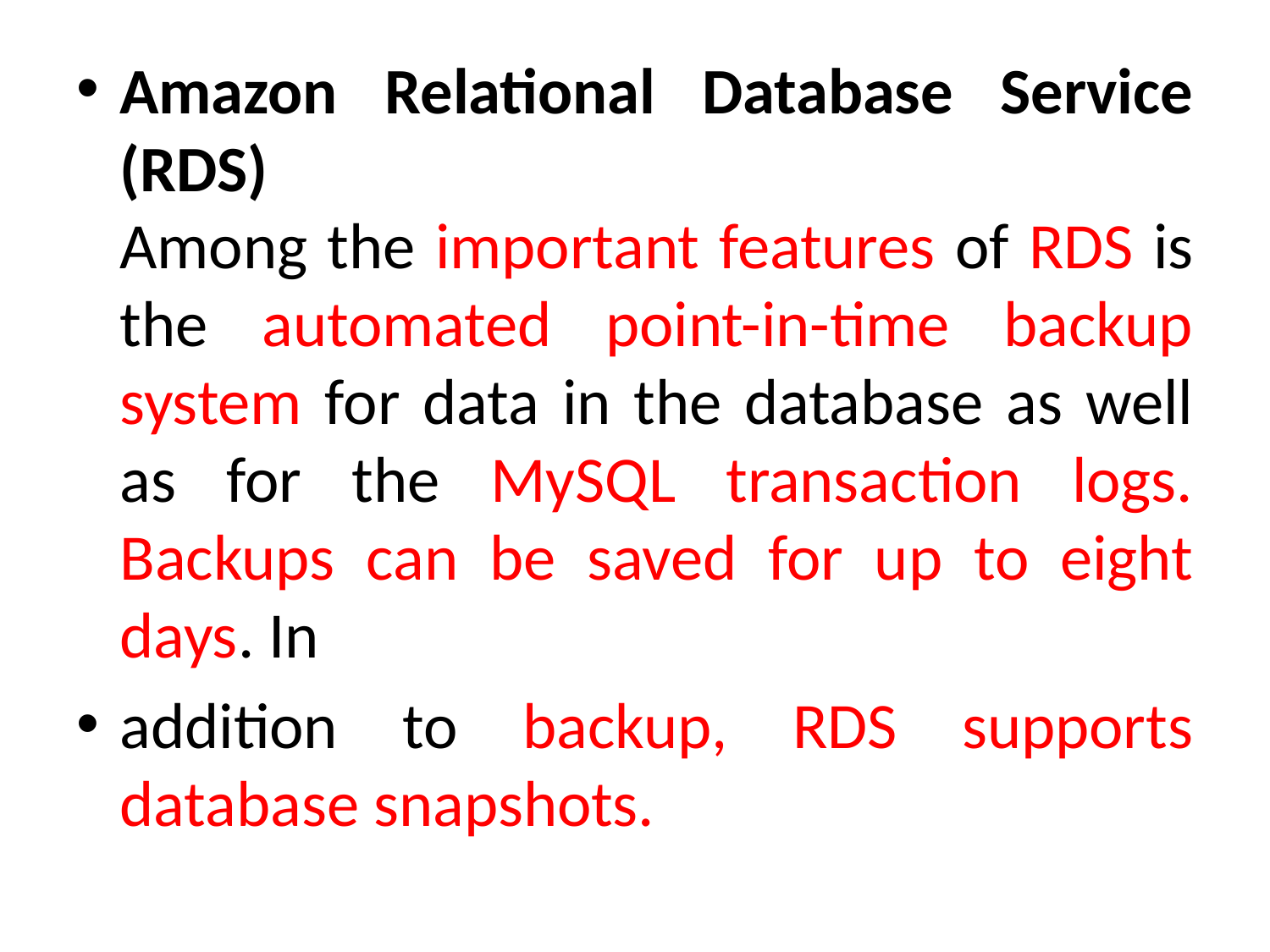

Amazon Relational Database Service (RDS)
Among the important features of RDS is the automated point-in-time backup system for data in the database as well as for the MySQL transaction logs. Backups can be saved for up to eight days. In
addition to backup, RDS supports database snapshots.